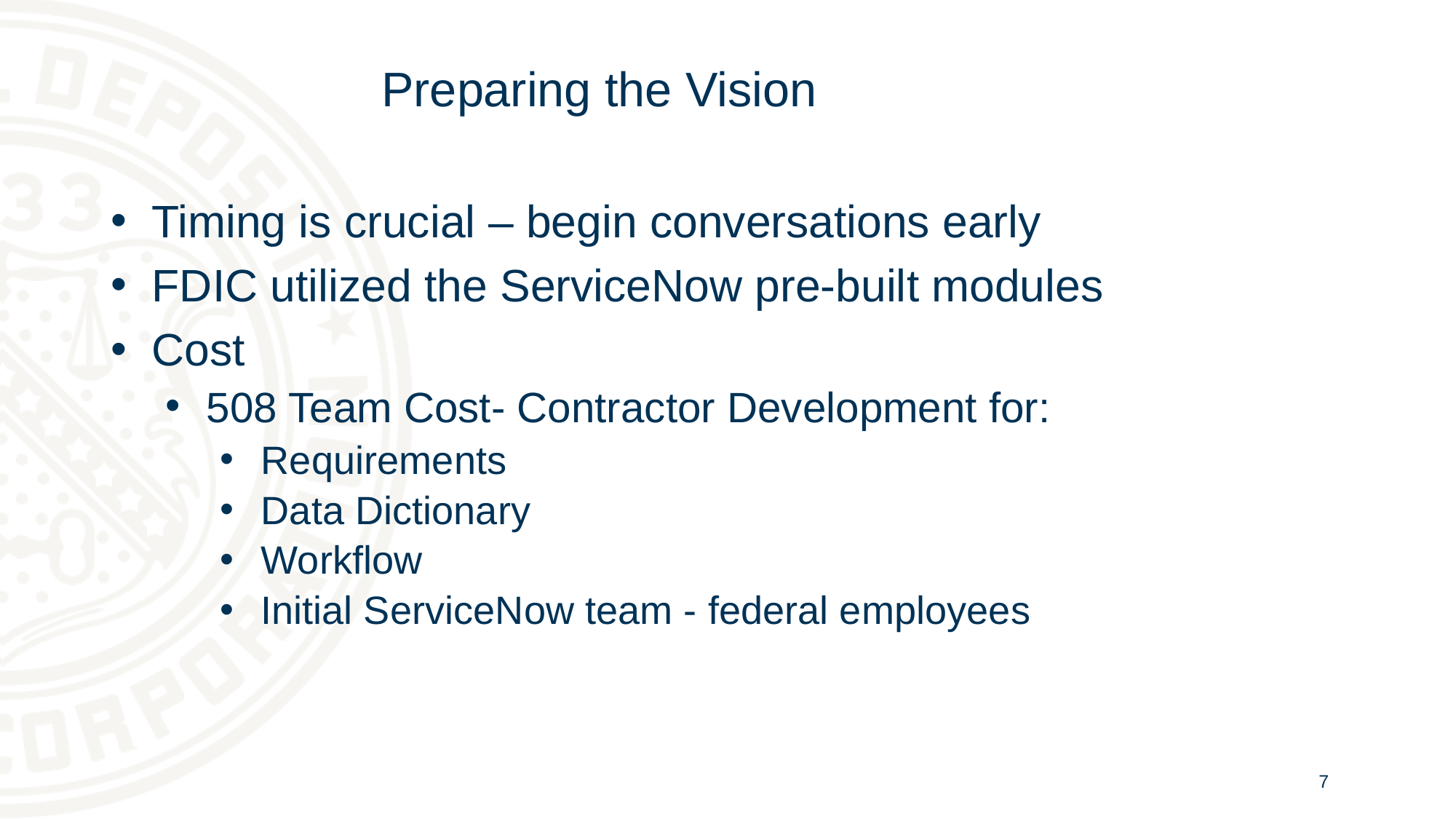

# Preparing the Vision

Timing is crucial – begin conversations early
FDIC utilized the ServiceNow pre-built modules
Cost
508 Team Cost- Contractor Development for:
Requirements
Data Dictionary
Workflow
Initial ServiceNow team - federal employees

7